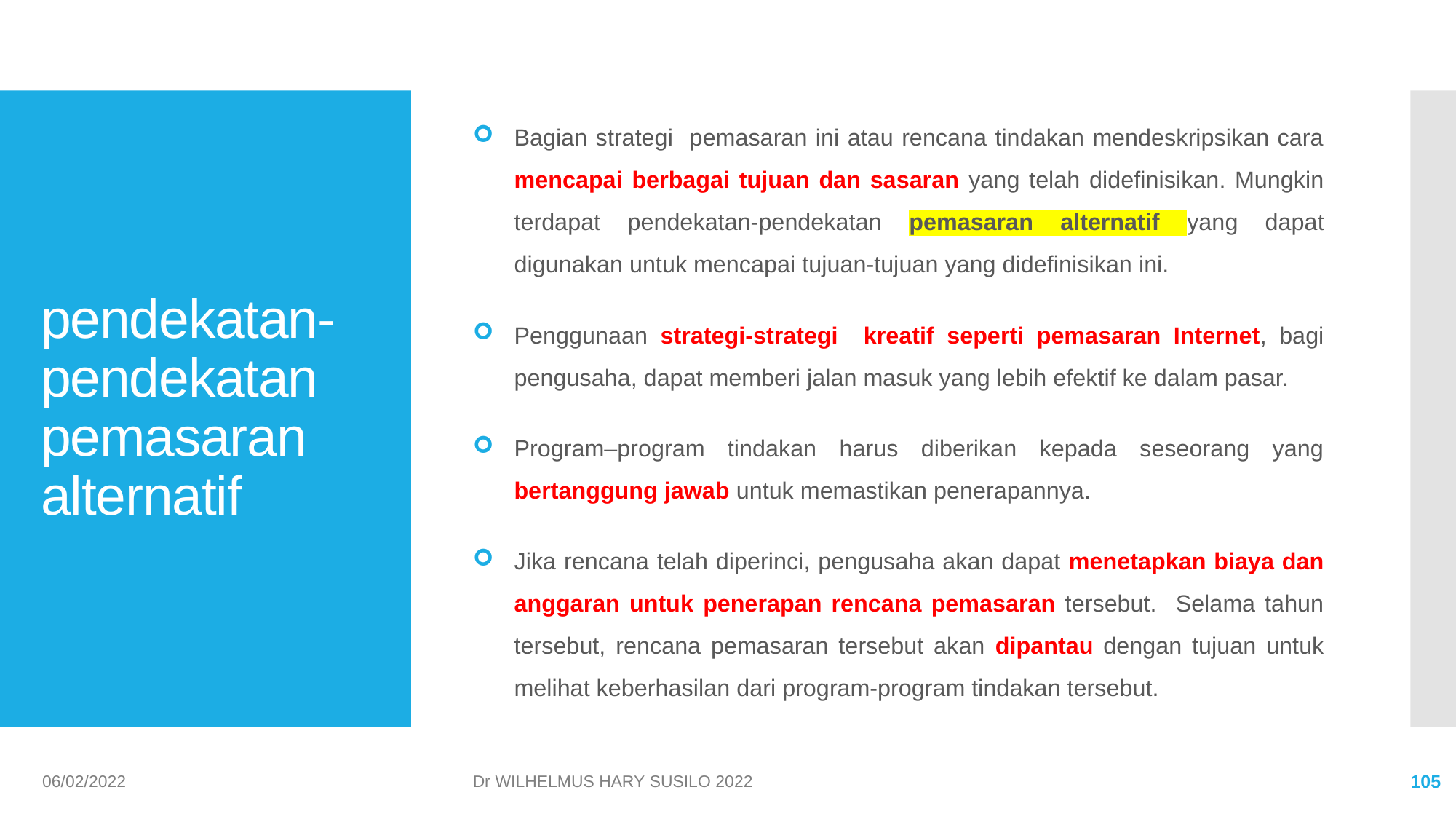

Bagian strategi  pemasaran ini atau rencana tindakan mendeskripsikan cara mencapai berbagai tujuan dan sasaran yang telah didefinisikan. Mungkin terdapat pendekatan-pendekatan pemasaran alternatif yang dapat digunakan untuk mencapai tujuan-tujuan yang didefinisikan ini.
Penggunaan strategi-strategi  kreatif seperti pemasaran Internet, bagi pengusaha, dapat memberi jalan masuk yang lebih efektif ke dalam pasar.
Program–program tindakan harus diberikan kepada seseorang yang bertanggung jawab untuk memastikan penerapannya.
Jika rencana telah diperinci, pengusaha akan dapat menetapkan biaya dan anggaran untuk penerapan rencana pemasaran tersebut.  Selama tahun tersebut, rencana pemasaran tersebut akan dipantau dengan tujuan untuk melihat keberhasilan dari program-program tindakan tersebut.

# pendekatan-pendekatan pemasaran alternatif
06/02/2022
Dr WILHELMUS HARY SUSILO 2022
105